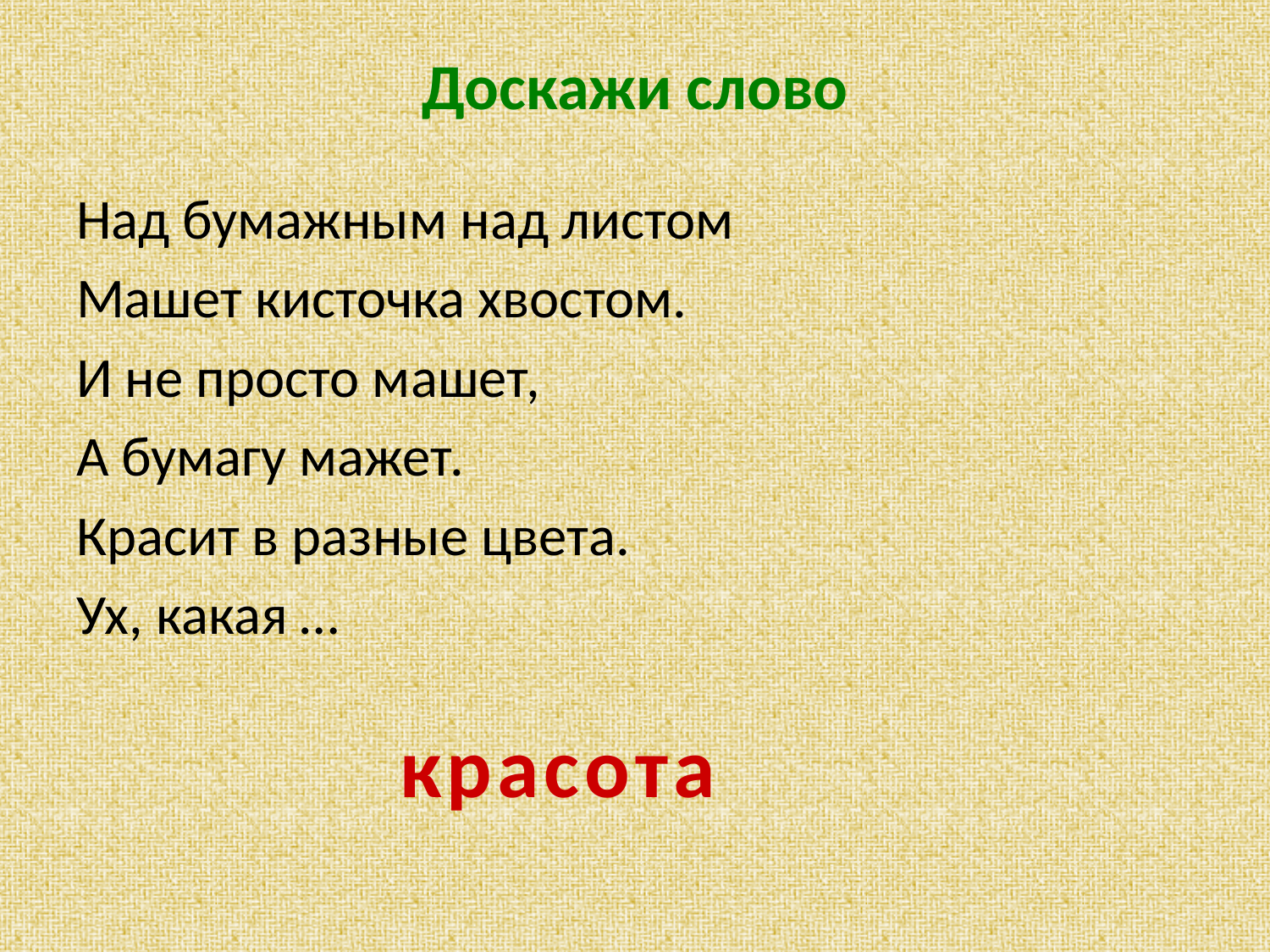

# Доскажи слово
Над бумажным над листом
Машет кисточка хвостом.
И не просто машет,
А бумагу мажет.
Красит в разные цвета.
Ух, какая …
красота